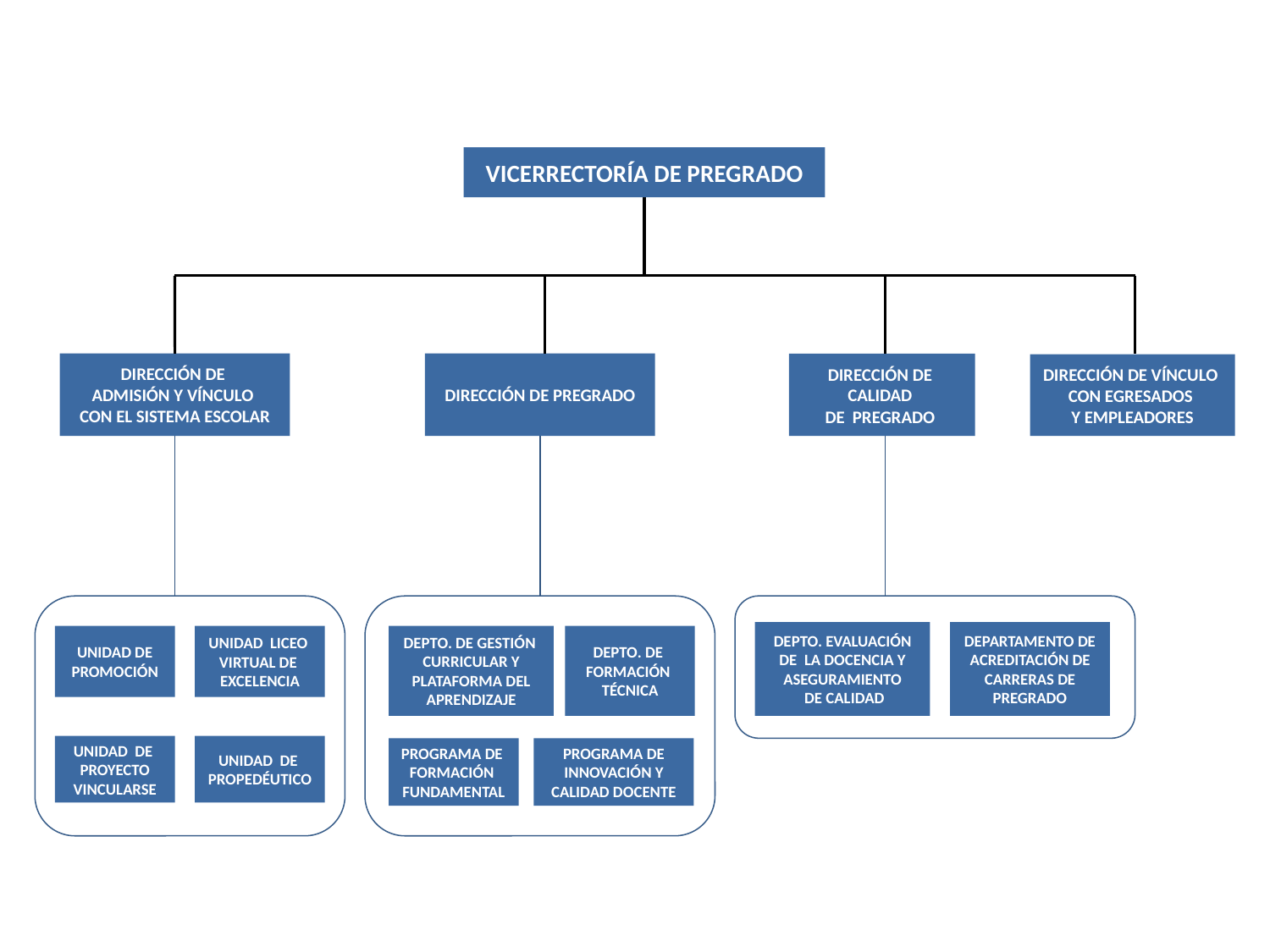

VICERRECTORÍA DE PREGRADO

DIRECCIÓN DE
ADMISIÓN Y VÍNCULO
CON EL SISTEMA ESCOLAR

DIRECCIÓN DE PREGRADO

DIRECCIÓN DE
CALIDAD
DE  PREGRADO
DIRECCIÓN DE VÍNCULO
CON EGRESADOS
Y EMPLEADORES

DEPARTAMENTO DE ACREDITACIÓN DE CARRERAS DE PREGRADO
DEPTO. EVALUACIÓN DE  LA DOCENCIA Y ASEGURAMIENTO
 DE CALIDAD
UNIDAD DE PROMOCIÓN
UNIDAD  LICEO
VIRTUAL DE
EXCELENCIA
DEPTO. DE GESTIÓN  CURRICULAR Y PLATAFORMA DEL APRENDIZAJE
DEPTO. DE
FORMACIÓN
TÉCNICA
UNIDAD  DE
PROYECTO
VINCULARSE
UNIDAD  DE
PROPEDÉUTICO
PROGRAMA DE
FORMACIÓN
FUNDAMENTAL
PROGRAMA DE INNOVACIÓN Y CALIDAD DOCENTE